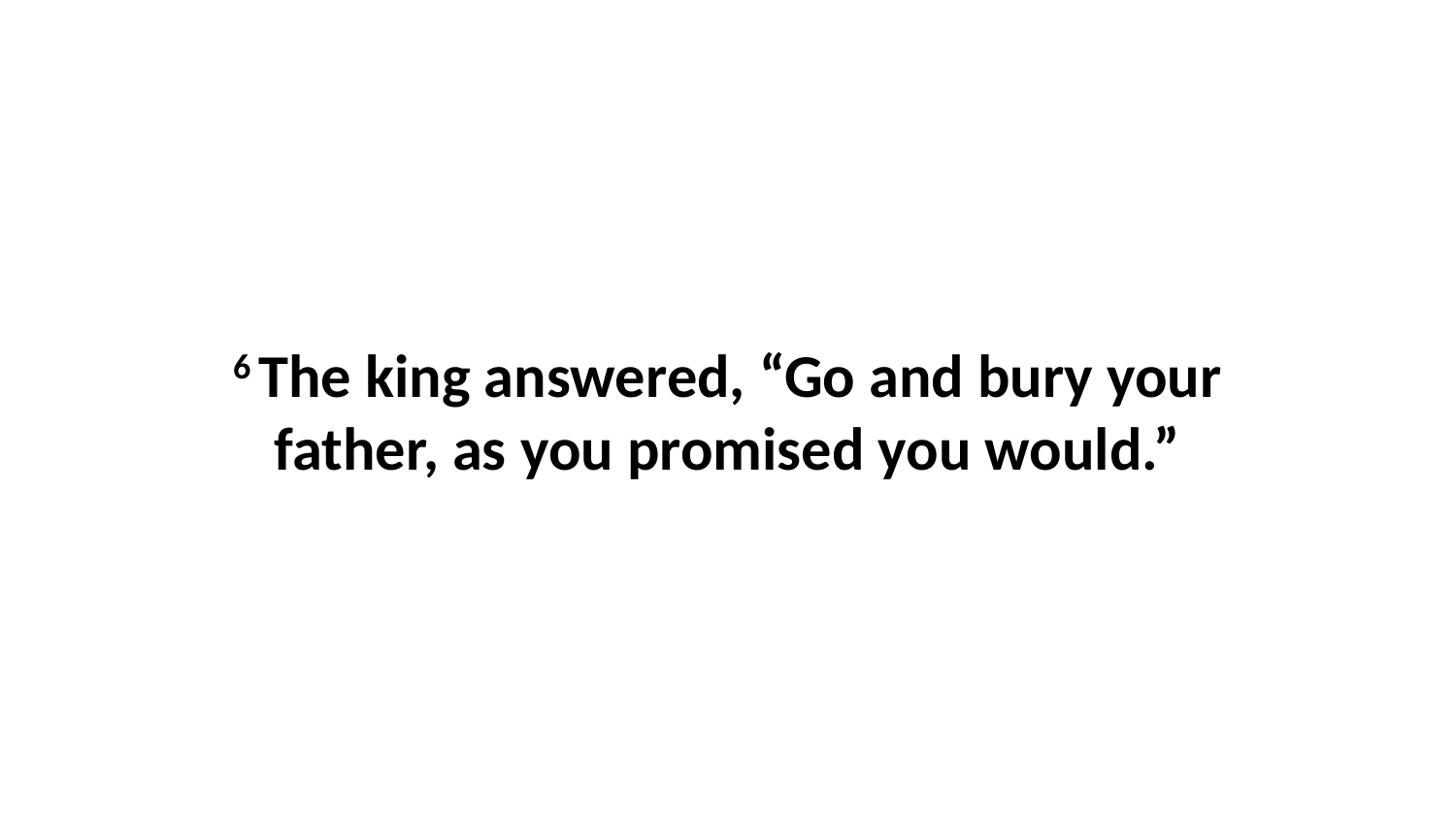

6 The king answered, “Go and bury your father, as you promised you would.”